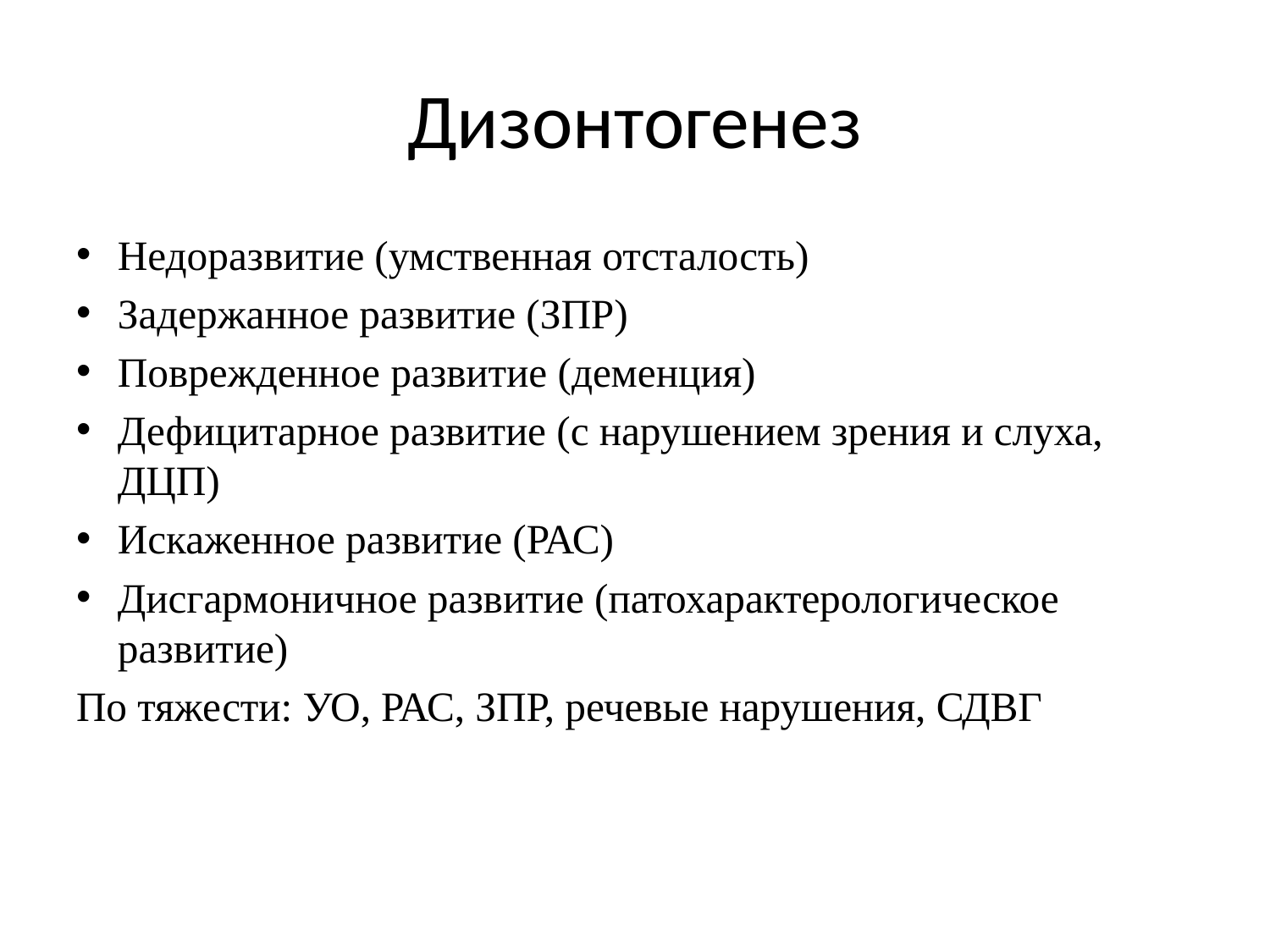

# Дизонтогенез
Недоразвитие (умственная отсталость)
Задержанное развитие (ЗПР)
Поврежденное развитие (деменция)
Дефицитарное развитие (с нарушением зрения и слуха, ДЦП)
Искаженное развитие (РАС)
Дисгармоничное развитие (патохарактерологическое развитие)
По тяжести: УО, РАС, ЗПР, речевые нарушения, СДВГ